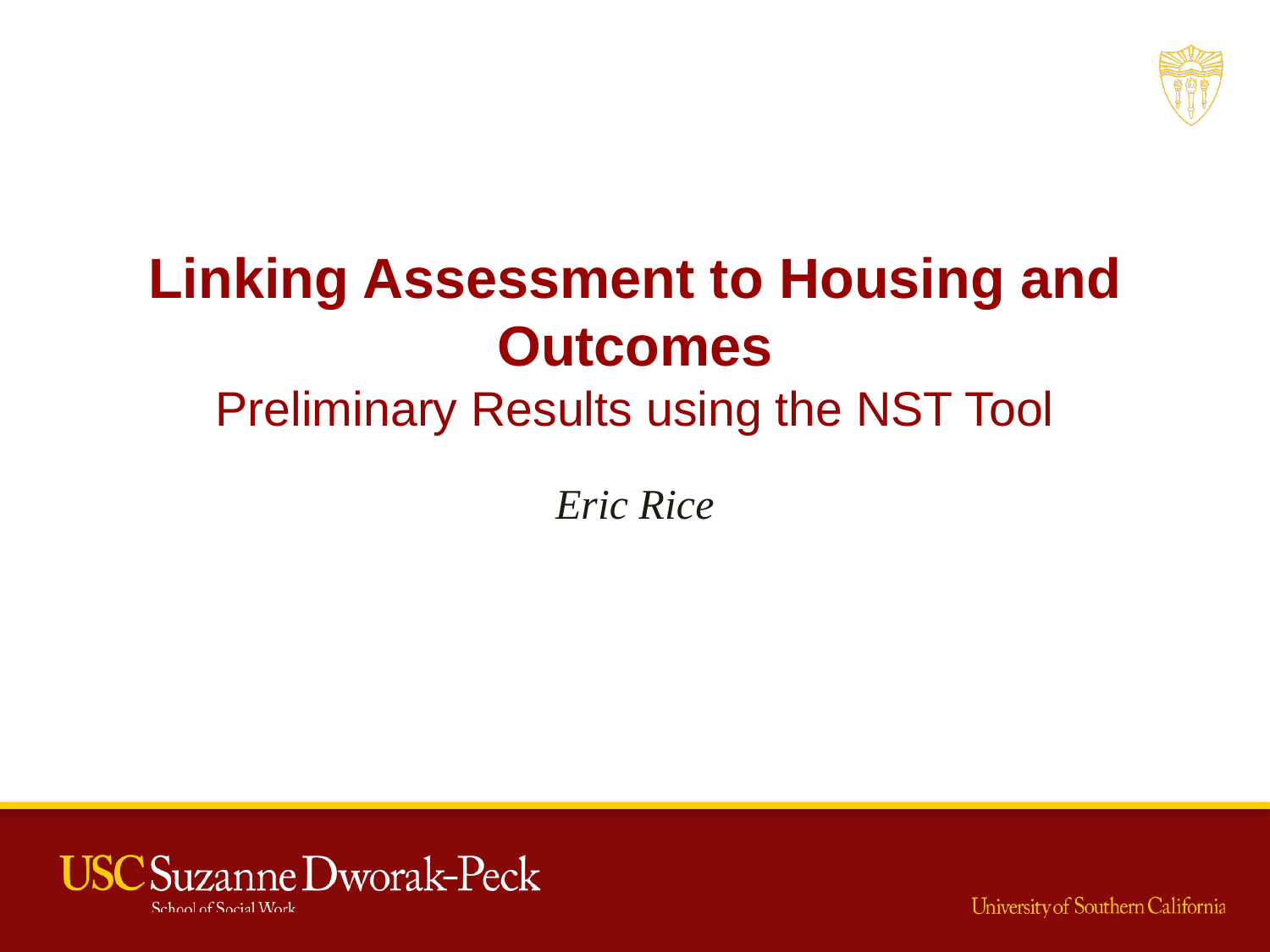

Linking Assessment to Housing and Outcomes
Preliminary Results using the NST Tool
Eric Rice